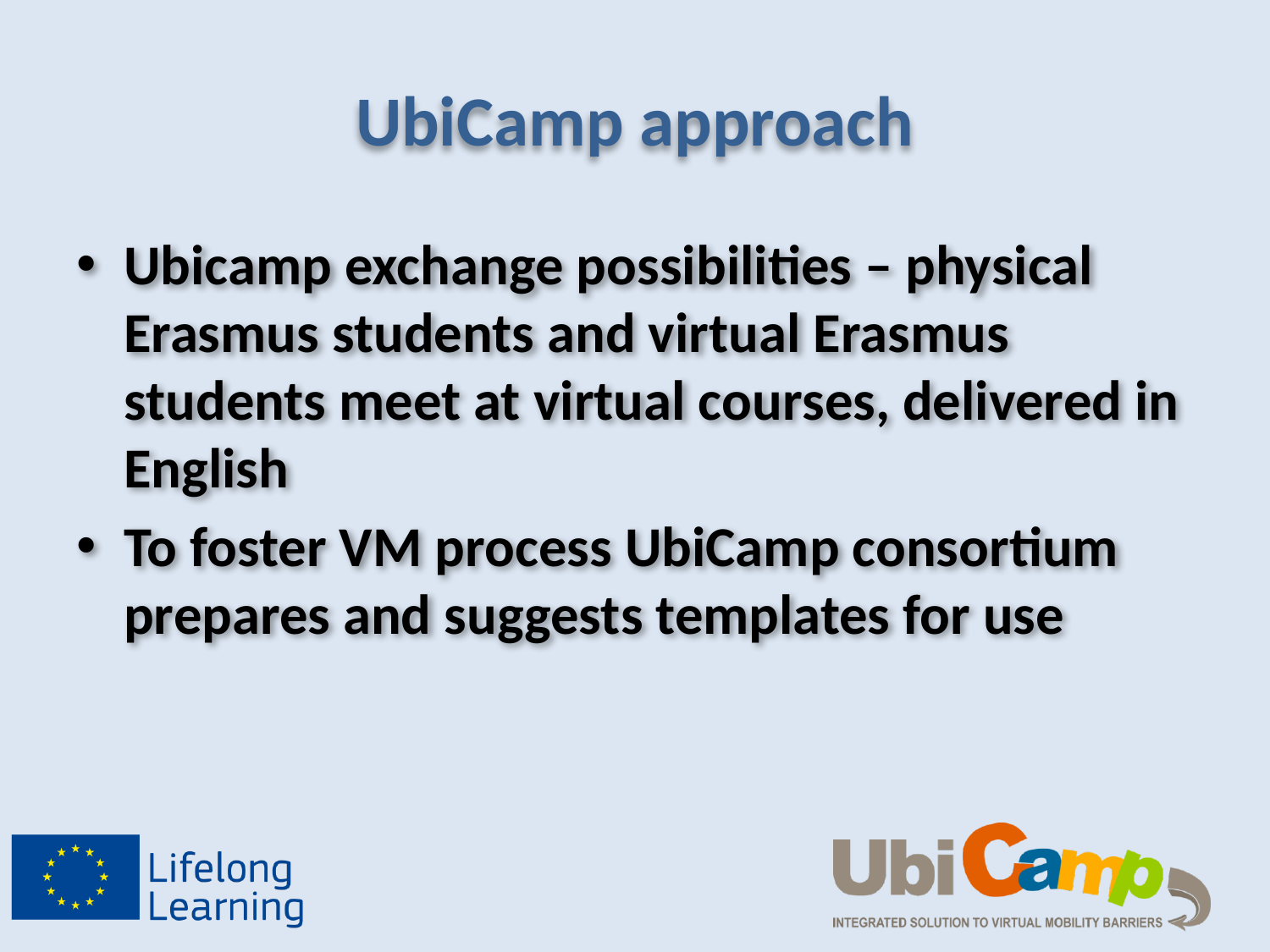

# UbiCamp approach
Ubicamp exchange possibilities – physical Erasmus students and virtual Erasmus students meet at virtual courses, delivered in English
To foster VM process UbiCamp consortium prepares and suggests templates for use